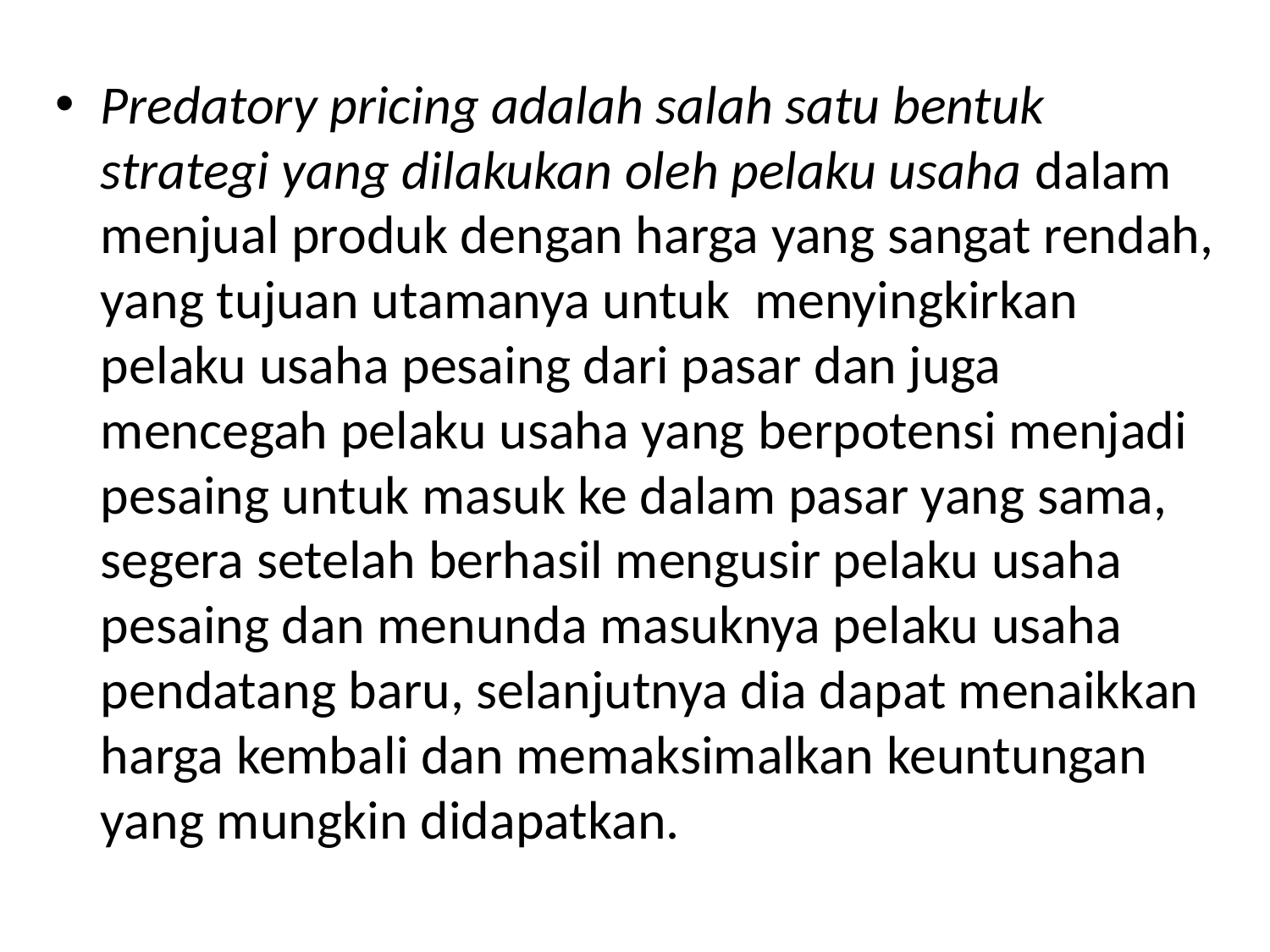

Predatory pricing adalah salah satu bentuk strategi yang dilakukan oleh pelaku usaha dalam menjual produk dengan harga yang sangat rendah, yang tujuan utamanya untuk  menyingkirkan pelaku usaha pesaing dari pasar dan juga mencegah pelaku usaha yang berpotensi menjadi pesaing untuk masuk ke dalam pasar yang sama, segera setelah berhasil mengusir pelaku usaha pesaing dan menunda masuknya pelaku usaha pendatang baru, selanjutnya dia dapat menaikkan harga kembali dan memaksimalkan keuntungan yang mungkin didapatkan.